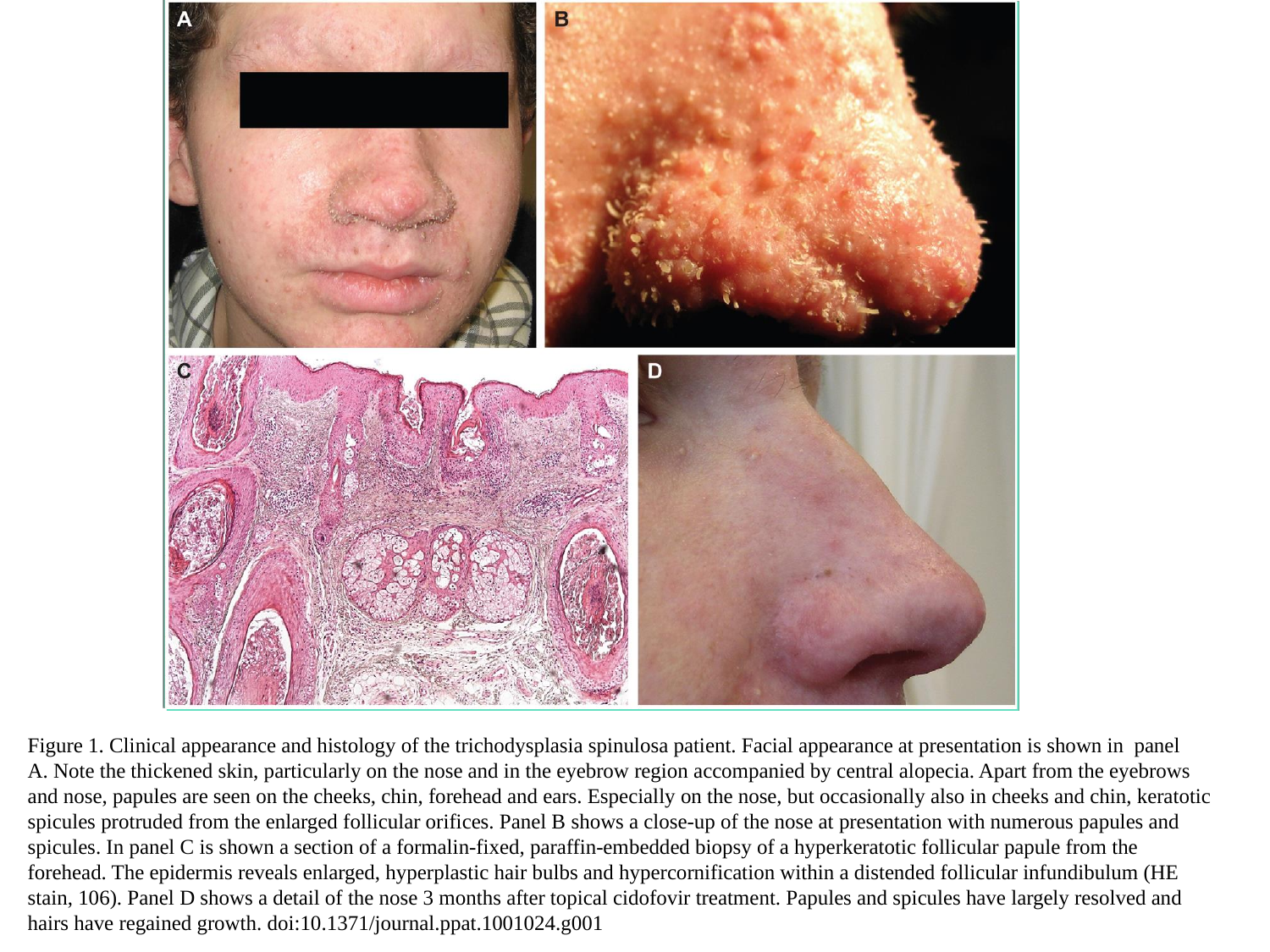

Figure 1. Clinical appearance and histology of the trichodysplasia spinulosa patient. Facial appearance at presentation is shown in  panel
A. Note the thickened skin, particularly on the nose and in the eyebrow region accompanied by central alopecia. Apart from the eyebrows  and nose, papules are seen on the cheeks, chin, forehead and ears. Especially on the nose, but occasionally also in cheeks and chin, keratotic  spicules protruded from the enlarged follicular orifices. Panel B shows a close-up of the nose at presentation with numerous papules and  spicules. In panel C is shown a section of a formalin-fixed, paraffin-embedded biopsy of a hyperkeratotic follicular papule from the  forehead. The epidermis reveals enlarged, hyperplastic hair bulbs and hypercornification within a distended follicular infundibulum (HE  stain, 106). Panel D shows a detail of the nose 3 months after topical cidofovir treatment. Papules and spicules have largely resolved and  hairs have regained growth. doi:10.1371/journal.ppat.1001024.g001